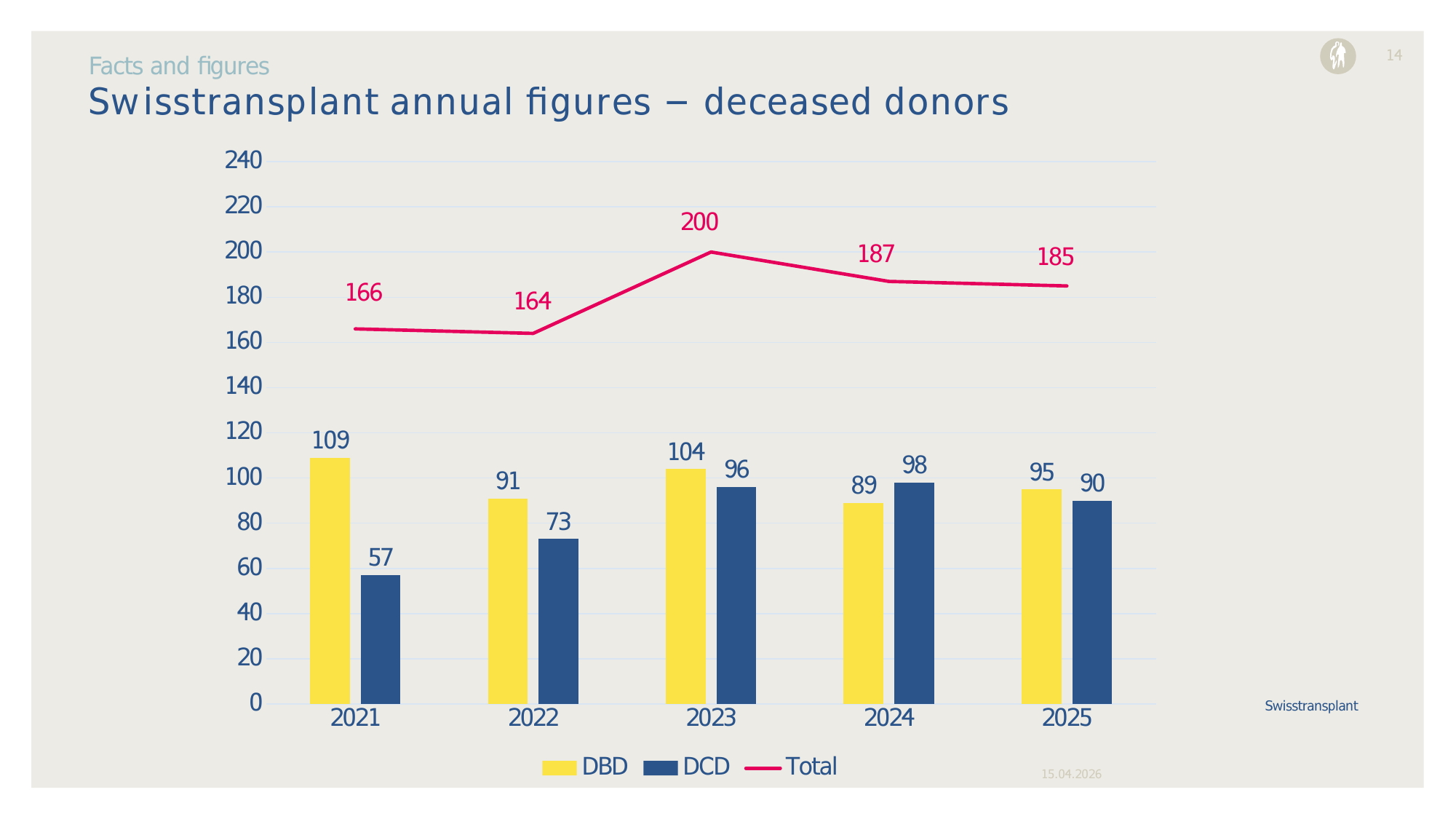

14
Facts and figures
# Swisstransplant annual figures − deceased donors

### Chart

| Category | DBD | DCD | Total |
|---|---|---|---|
| 2021 | 109.0 | 57.0 | 166.0 |
| 2022 | 91.0 | 73.0 | 164.0 |
| 2023 | 104.0 | 96.0 | 200.0 |
| 2024 | 89.0 | 98.0 | 187.0 |
| 2025 | 95.0 | 90.0 | 185.0 |
Swisstransplant
15.04.2026